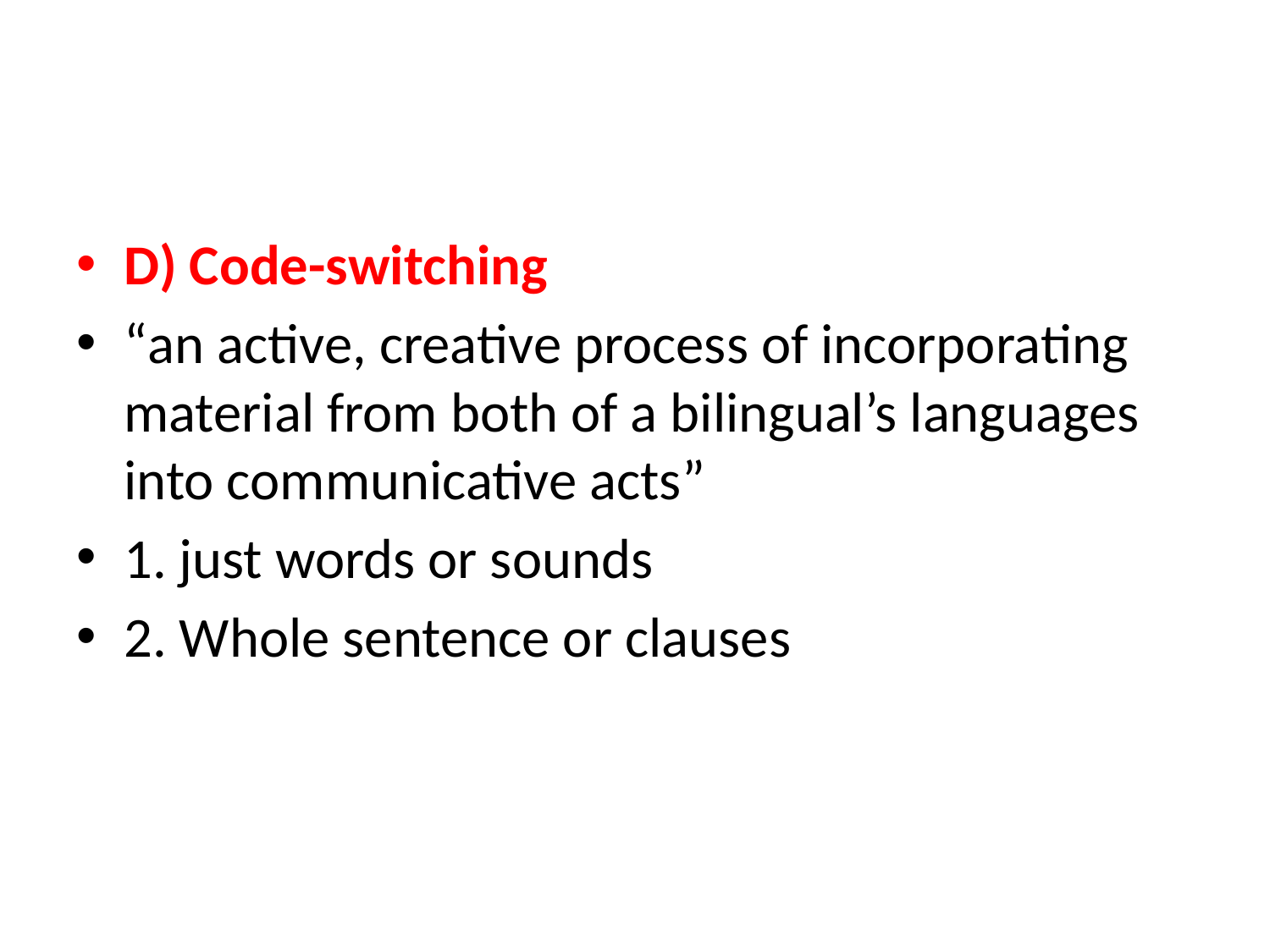

#
D) Code-switching
“an active, creative process of incorporating material from both of a bilingual’s languages into communicative acts”
1. just words or sounds
2. Whole sentence or clauses